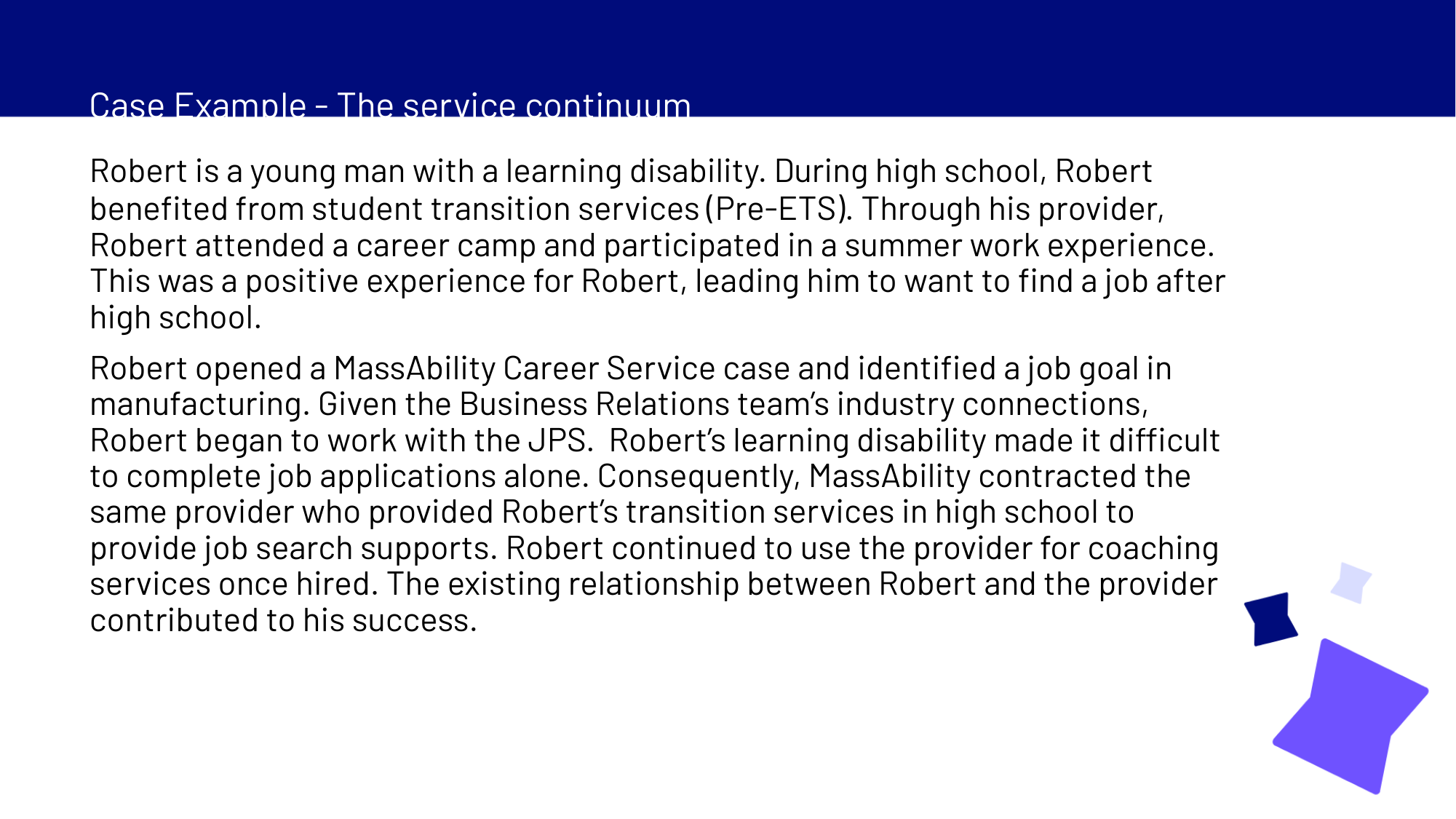

# Case Example - The service continuum​
​Robert is a young man with a learning disability. During high school, Robert benefited from student transition services (Pre-ETS). Through his provider, Robert attended a career camp and participated in a summer work experience. This was a positive experience for Robert, leading him to want to find a job after high school.
Robert opened a MassAbility Career Service case and identified a job goal in manufacturing. Given the Business Relations team’s industry connections, Robert began to work with the JPS.  Robert’s learning disability made it difficult to complete job applications alone. Consequently, MassAbility contracted the same provider who provided Robert’s transition services in high school to provide job search supports. Robert continued to use the provider for coaching services once hired. The existing relationship between Robert and the provider contributed to his success.​